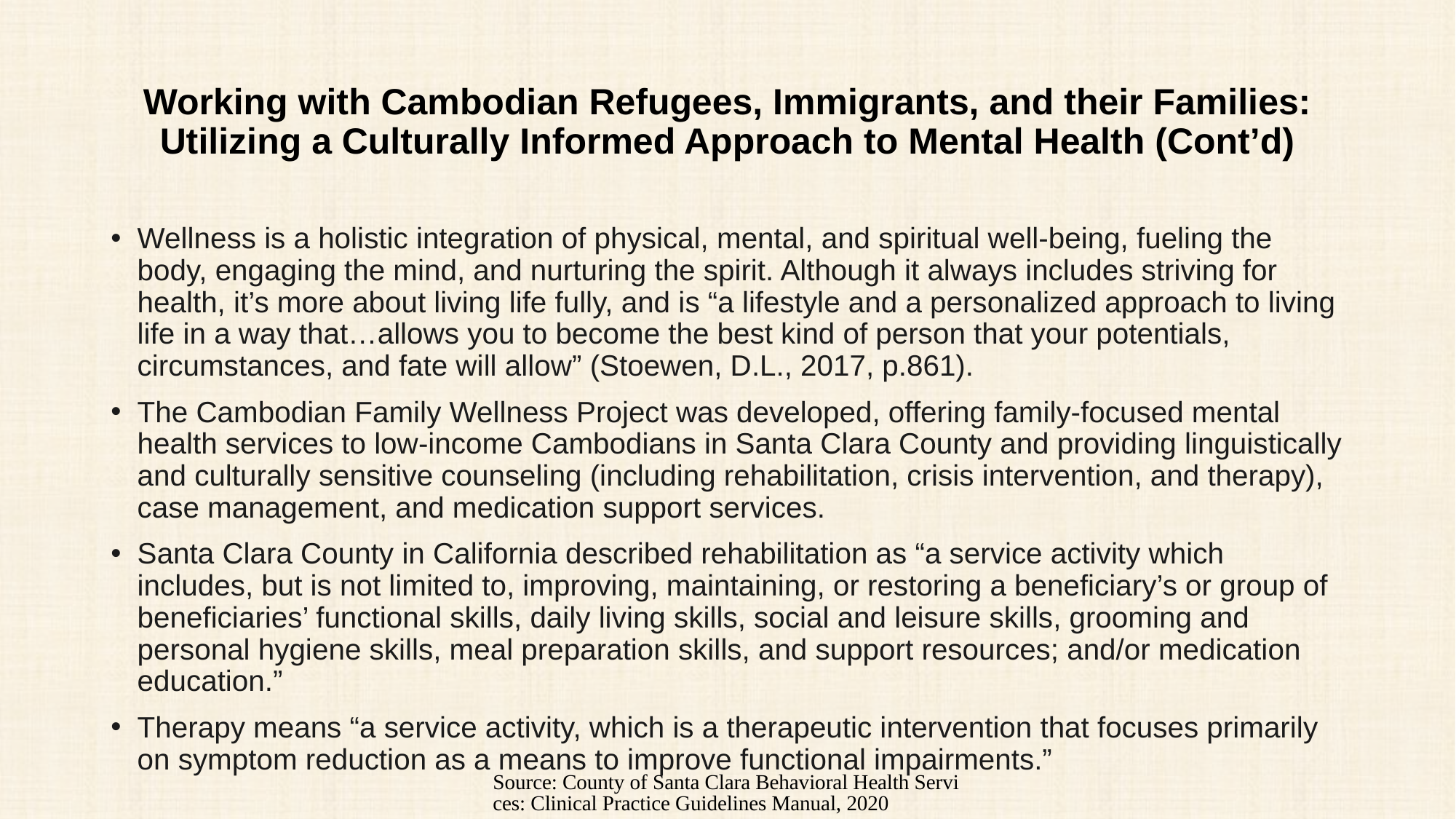

# Working with Cambodian Refugees, Immigrants, and their Families: Utilizing a Culturally Informed Approach to Mental Health (Cont’d)
Wellness is a holistic integration of physical, mental, and spiritual well-being, fueling the body, engaging the mind, and nurturing the spirit. Although it always includes striving for health, it’s more about living life fully, and is “a lifestyle and a personalized approach to living life in a way that…allows you to become the best kind of person that your potentials, circumstances, and fate will allow” (Stoewen, D.L., 2017, p.861).
The Cambodian Family Wellness Project was developed, offering family-focused mental health services to low-income Cambodians in Santa Clara County and providing linguistically and culturally sensitive counseling (including rehabilitation, crisis intervention, and therapy), case management, and medication support services.
Santa Clara County in California described rehabilitation as “a service activity which includes, but is not limited to, improving, maintaining, or restoring a beneficiary’s or group of beneficiaries’ functional skills, daily living skills, social and leisure skills, grooming and personal hygiene skills, meal preparation skills, and support resources; and/or medication education.”
Therapy means “a service activity, which is a therapeutic intervention that focuses primarily on symptom reduction as a means to improve functional impairments.”
Source: County of Santa Clara Behavioral Health Services: Clinical Practice Guidelines Manual, 2020